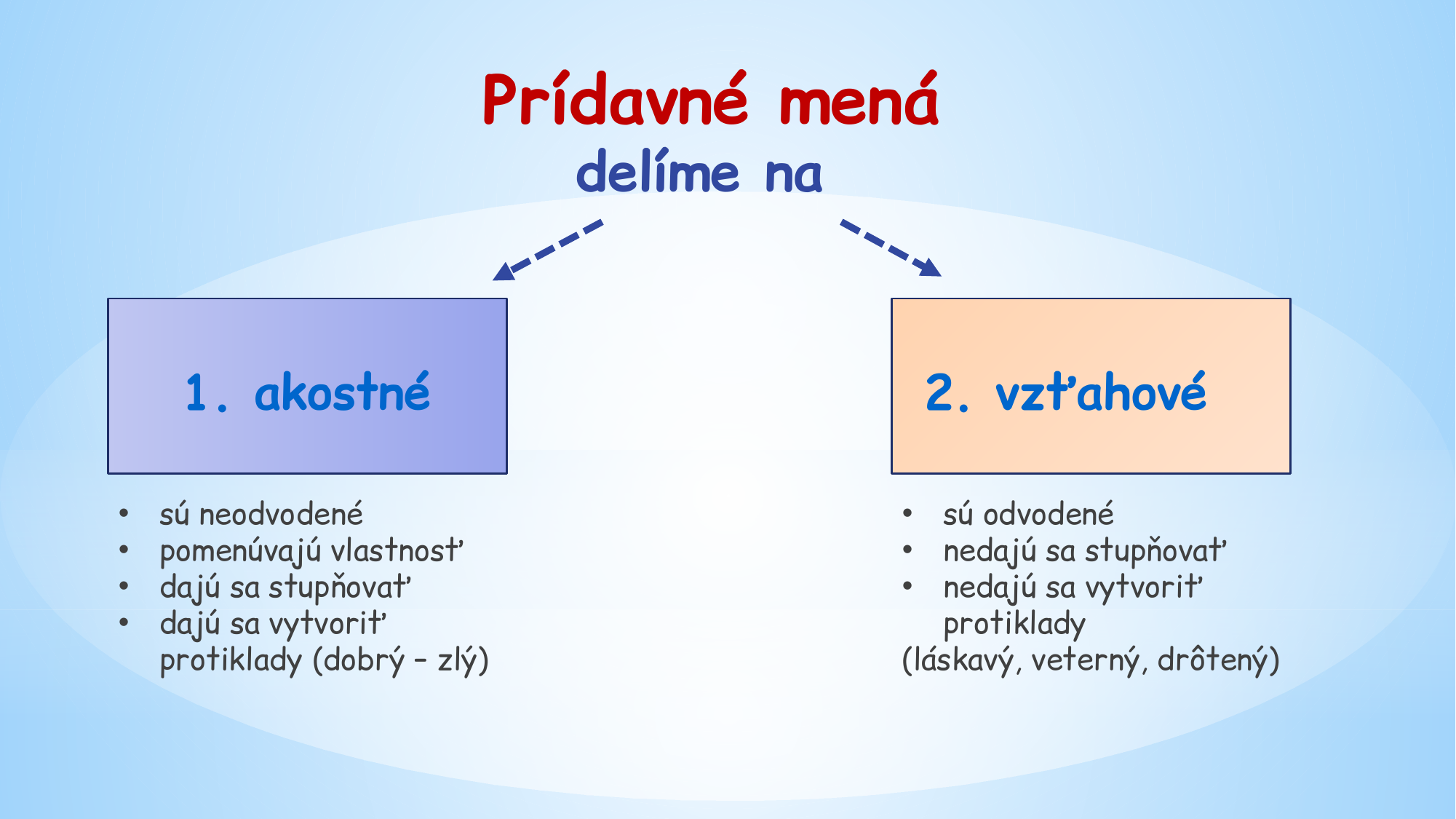

Prídavné mená
delíme na

1. akostné
2. vzťahové
sú neodvodené
pomenúvajú vlastnosť
dajú sa stupňovať
dajú sa vytvoriť protiklady (dobrý – zlý)
sú odvodené
nedajú sa stupňovať
nedajú sa vytvoriť protiklady
(láskavý, veterný, drôtený)